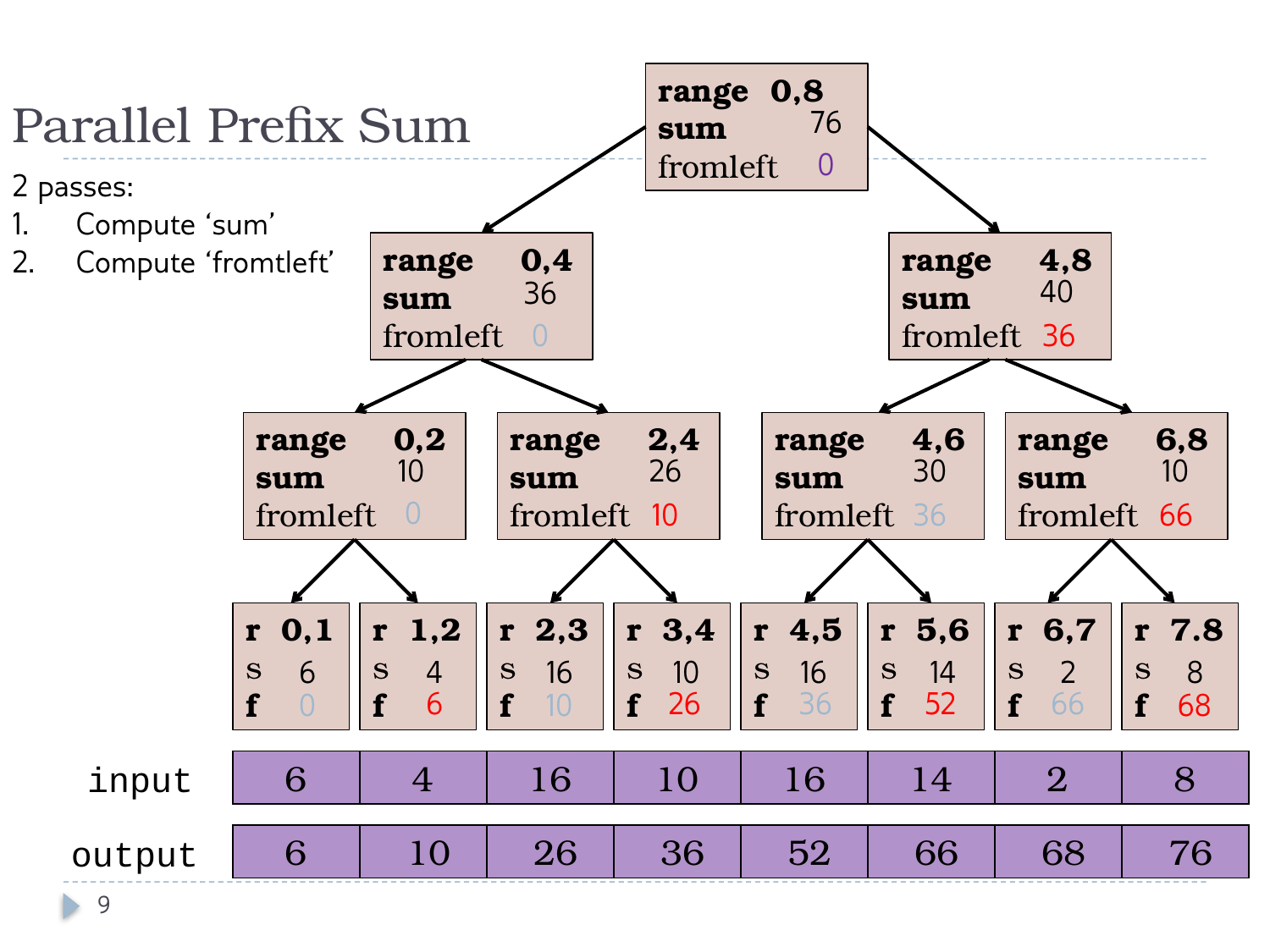

# Parallel Prefix Sum
range  0,8
sum
fromleft
76
0
2 passes:
Compute ‘sum’
Compute ‘fromtleft’
range	 0,4
sum
fromleft
range	 4,8
sum
fromleft
40
36
0
36
range	 0,2
sum
fromleft
range	 2,4
sum
fromleft
range	 4,6
sum
fromleft
range	 6,8
sum
fromleft
10
26
30
10
0
10
36
66
r  0,1
s
f
r  1,2
s
f
r  2,3
s
f
r  3,4
s
f
r  4,5
s
f
r  5,6
s
f
r  6,7
s
f
r  7.8
s
f
6
4
16
10
16
14
2
8
6
26
36
52
66
0
10
68
input
6
4
16
10
16
14
2
8
output
6
 10
 26
 36
 52
 66
 68
 76
9